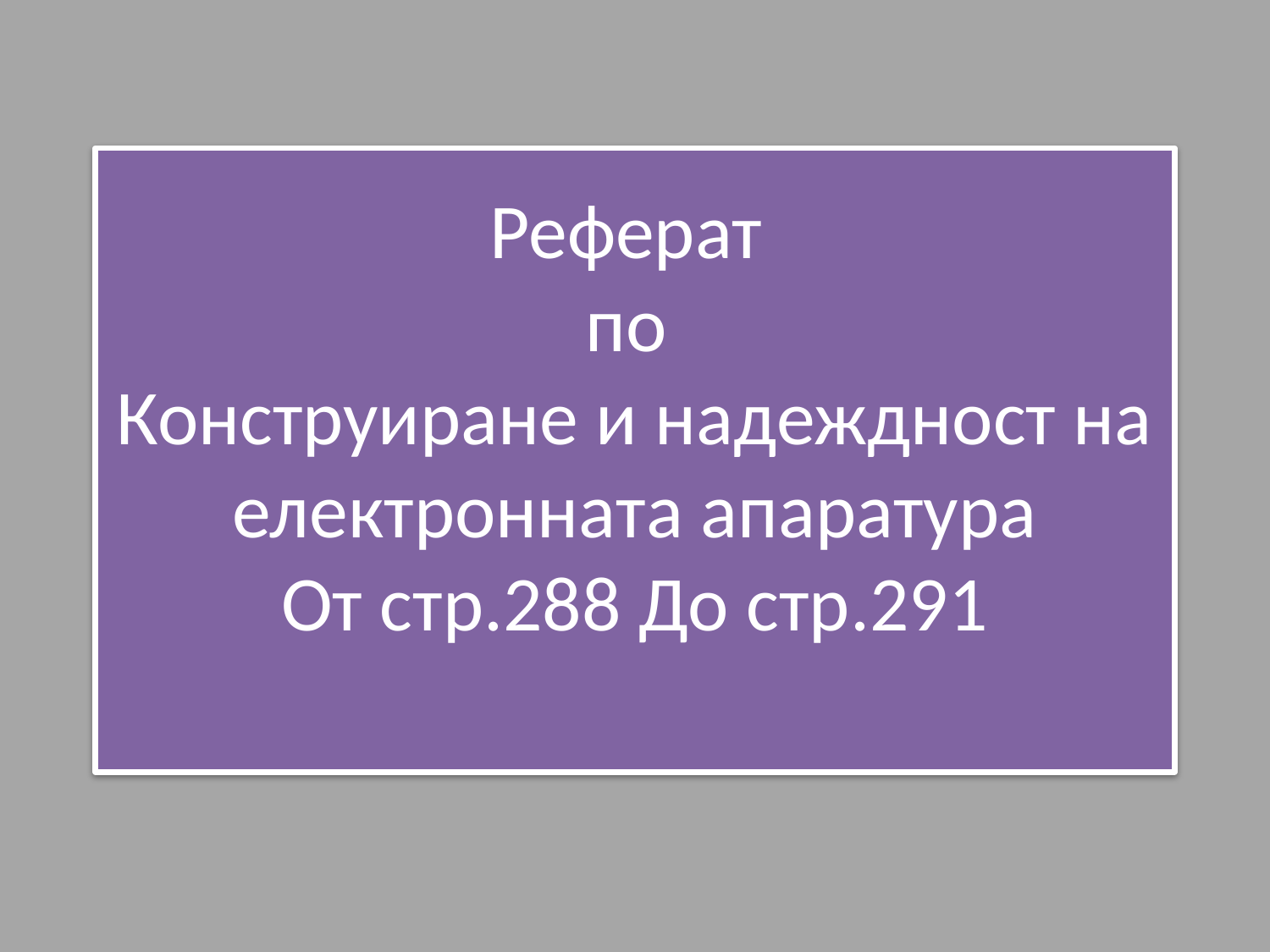

# Реферат по Конструиране и надеждност на електронната апаратура От стр.288 До стр.291